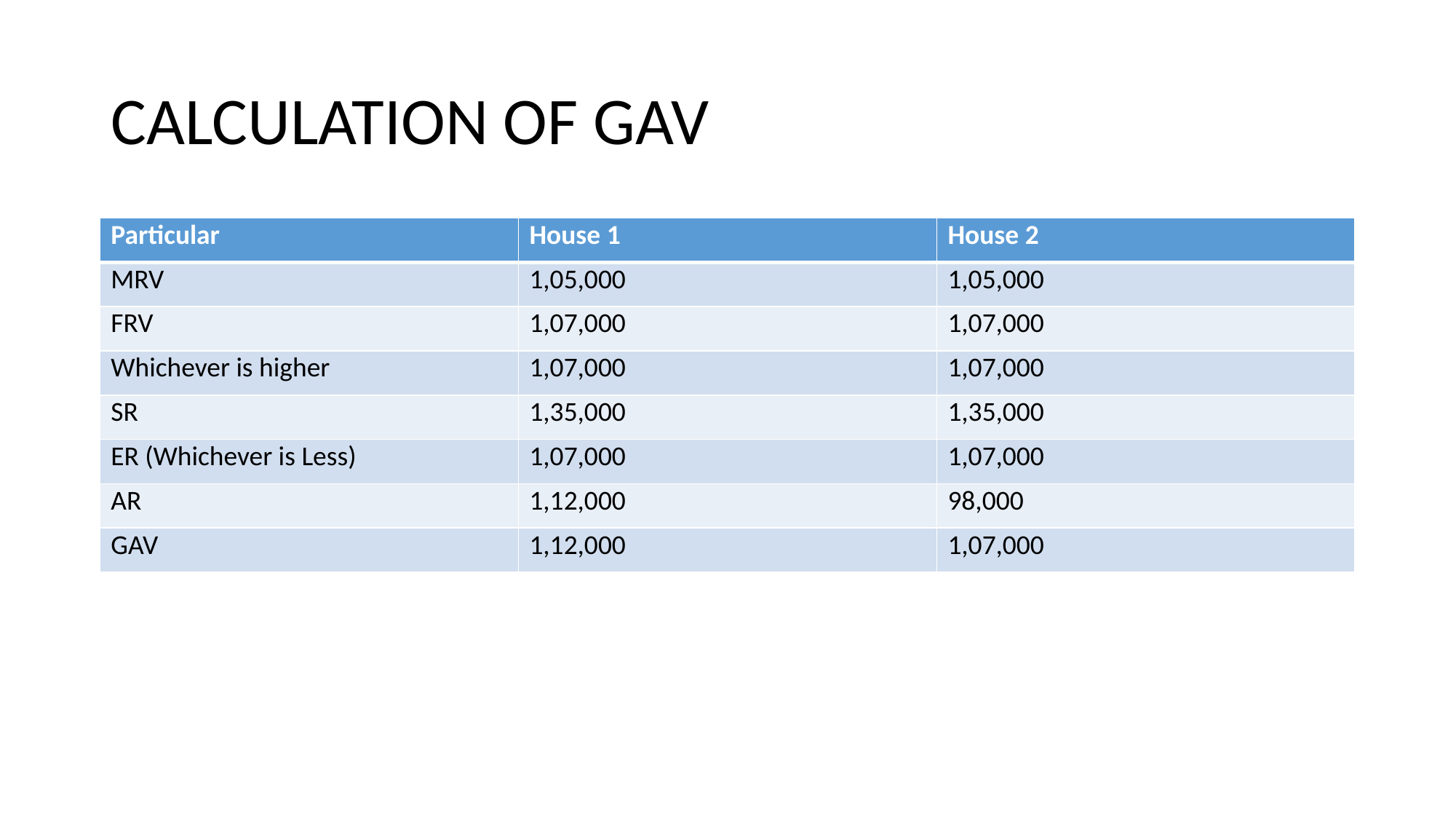

# CALCULATION OF GAV
| Particular | House 1 | House 2 |
| --- | --- | --- |
| MRV | 1,05,000 | 1,05,000 |
| FRV | 1,07,000 | 1,07,000 |
| Whichever is higher | 1,07,000 | 1,07,000 |
| SR | 1,35,000 | 1,35,000 |
| ER (Whichever is Less) | 1,07,000 | 1,07,000 |
| AR | 1,12,000 | 98,000 |
| GAV | 1,12,000 | 1,07,000 |